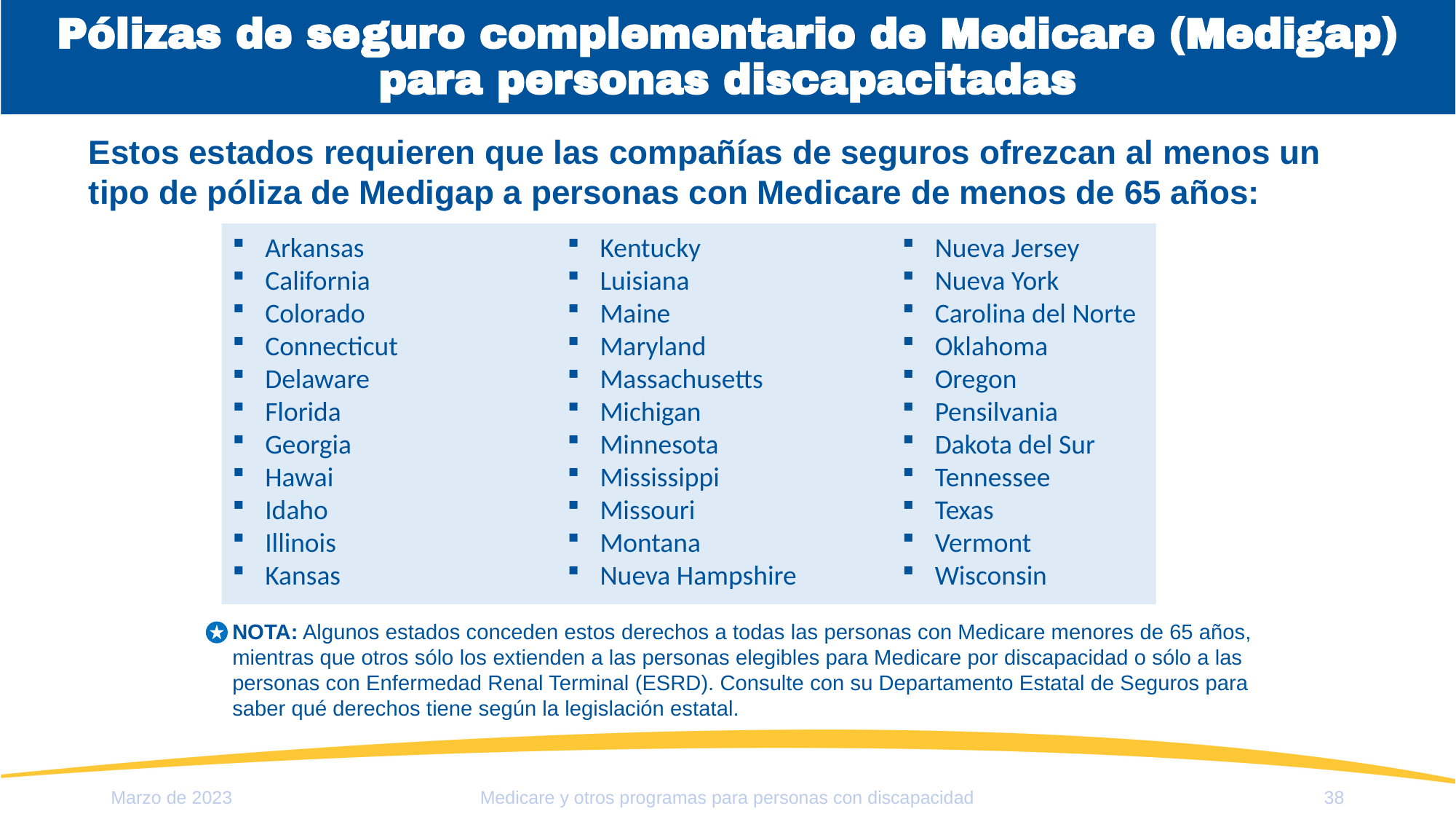

# Pólizas de seguro complementario de Medicare (Medigap) para personas discapacitadas
Estos estados requieren que las compañías de seguros ofrezcan al menos un tipo de póliza de Medigap a personas con Medicare de menos de 65 años:

Arkansas
California
Colorado
Connecticut
Delaware
Florida
Georgia
Hawai
Idaho
Illinois
Kansas
Kentucky
Luisiana
Maine
Maryland
Massachusetts
Michigan
Minnesota
Mississippi
Missouri
Montana
Nueva Hampshire
Nueva Jersey
Nueva York
Carolina del Norte
Oklahoma
Oregon
Pensilvania
Dakota del Sur
Tennessee
Texas
Vermont
Wisconsin
NOTA: Algunos estados conceden estos derechos a todas las personas con Medicare menores de 65 años, mientras que otros sólo los extienden a las personas elegibles para Medicare por discapacidad o sólo a las personas con Enfermedad Renal Terminal (ESRD). Consulte con su Departamento Estatal de Seguros para saber qué derechos tiene según la legislación estatal.

Medicare y otros programas para personas con discapacidad
Marzo de 2023
38